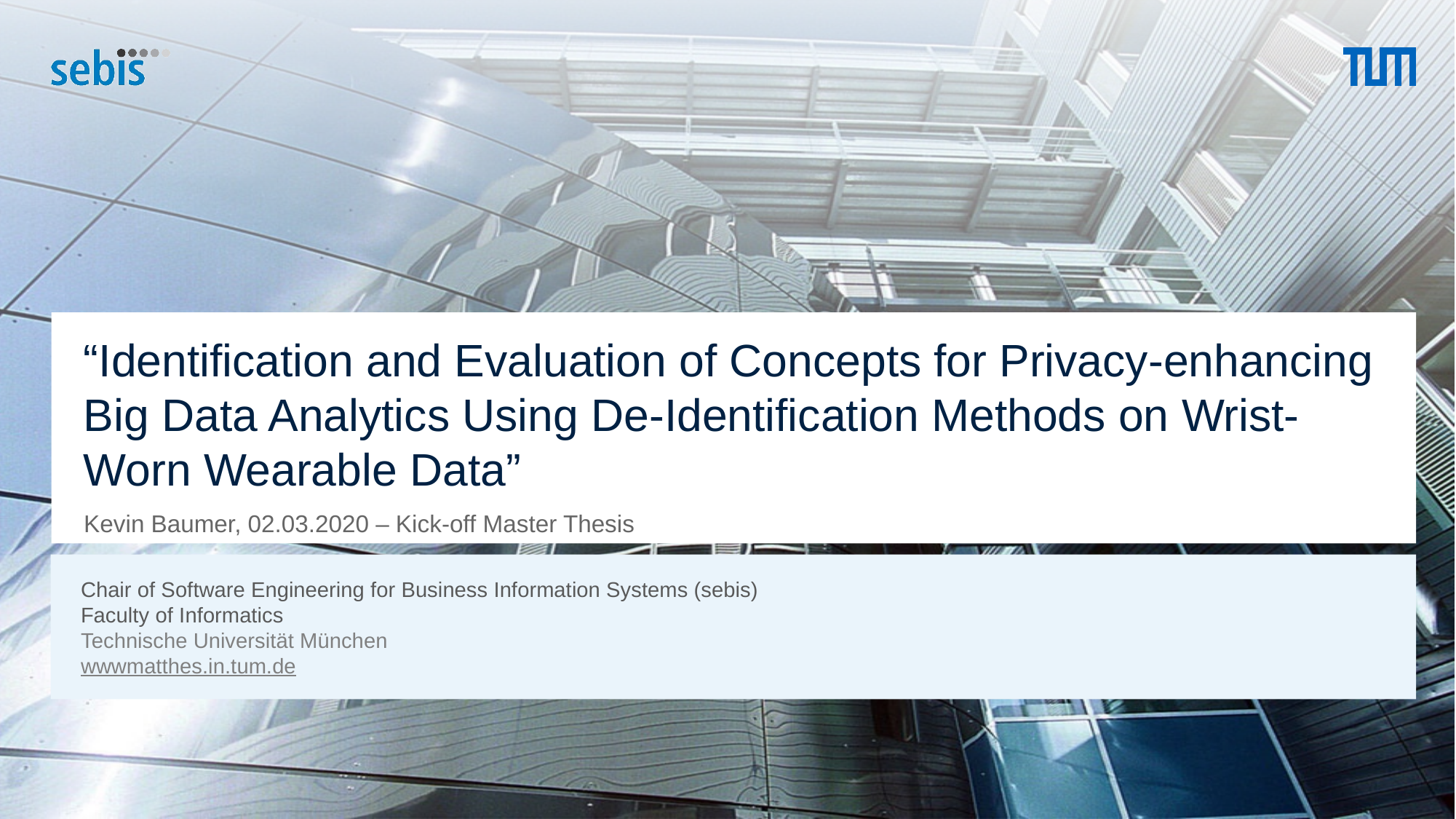

# “Identification and Evaluation of Concepts for Privacy-enhancing Big Data Analytics Using De-Identification Methods on Wrist-Worn Wearable Data”
Kevin Baumer, 02.03.2020 – Kick-off Master Thesis